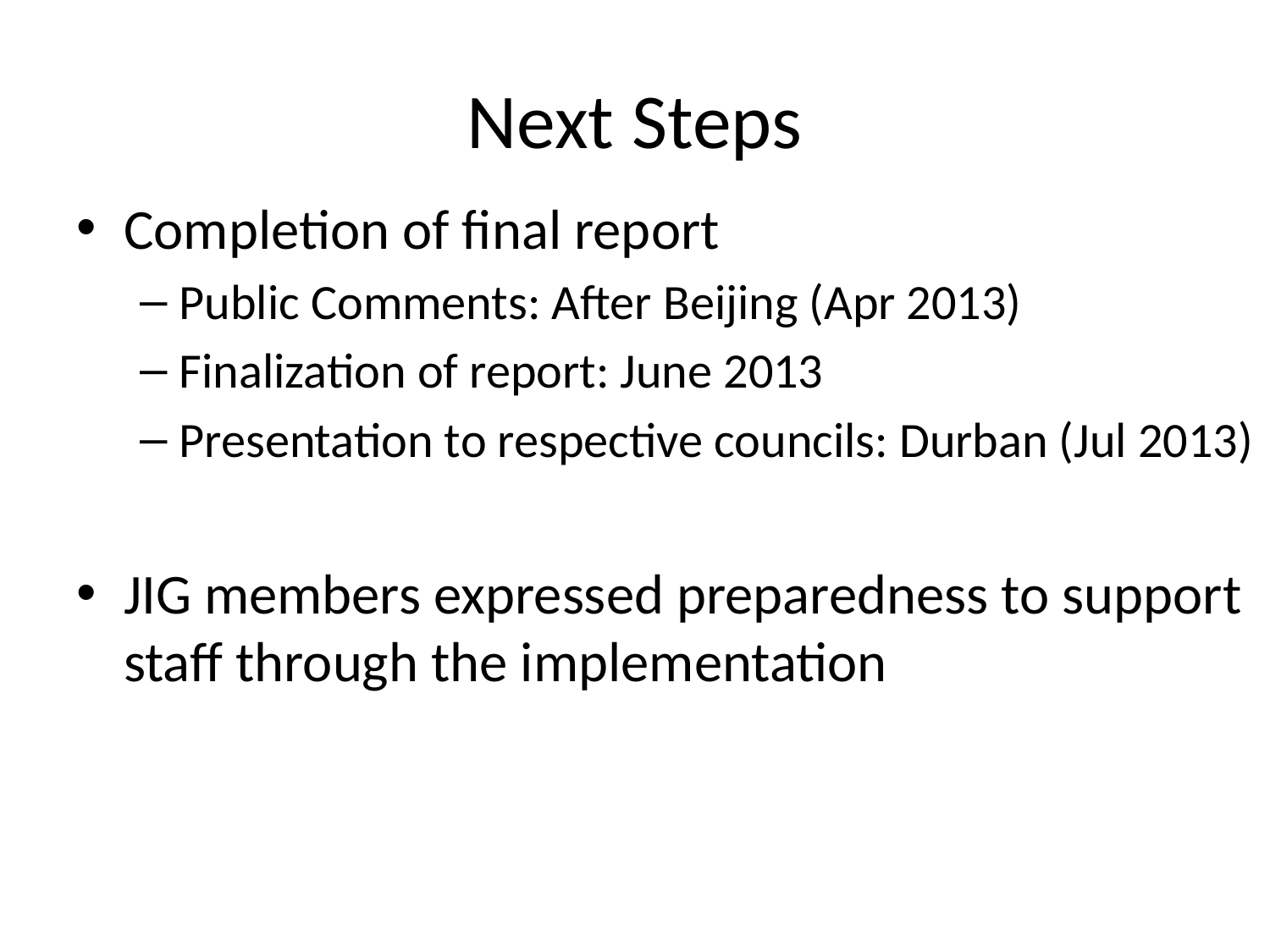

# Next Steps
Completion of final report
Public Comments: After Beijing (Apr 2013)
Finalization of report: June 2013
Presentation to respective councils: Durban (Jul 2013)

JIG members expressed preparedness to support staff through the implementation